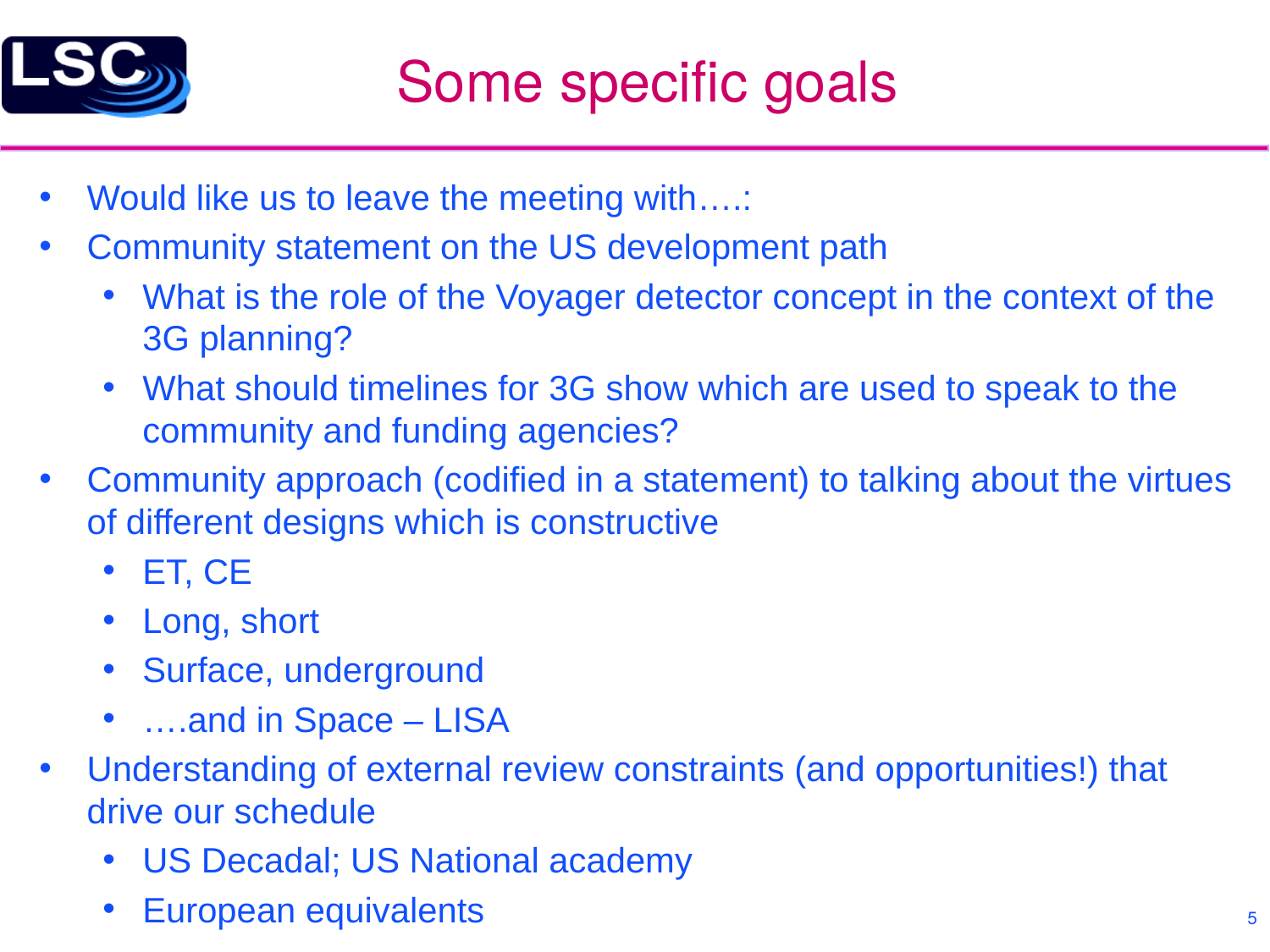

# Some specific goals
Would like us to leave the meeting with….:
Community statement on the US development path
What is the role of the Voyager detector concept in the context of the 3G planning?
What should timelines for 3G show which are used to speak to the community and funding agencies?
Community approach (codified in a statement) to talking about the virtues of different designs which is constructive
ET, CE
Long, short
Surface, underground
….and in Space – LISA
Understanding of external review constraints (and opportunities!) that drive our schedule
US Decadal; US National academy
European equivalents
5